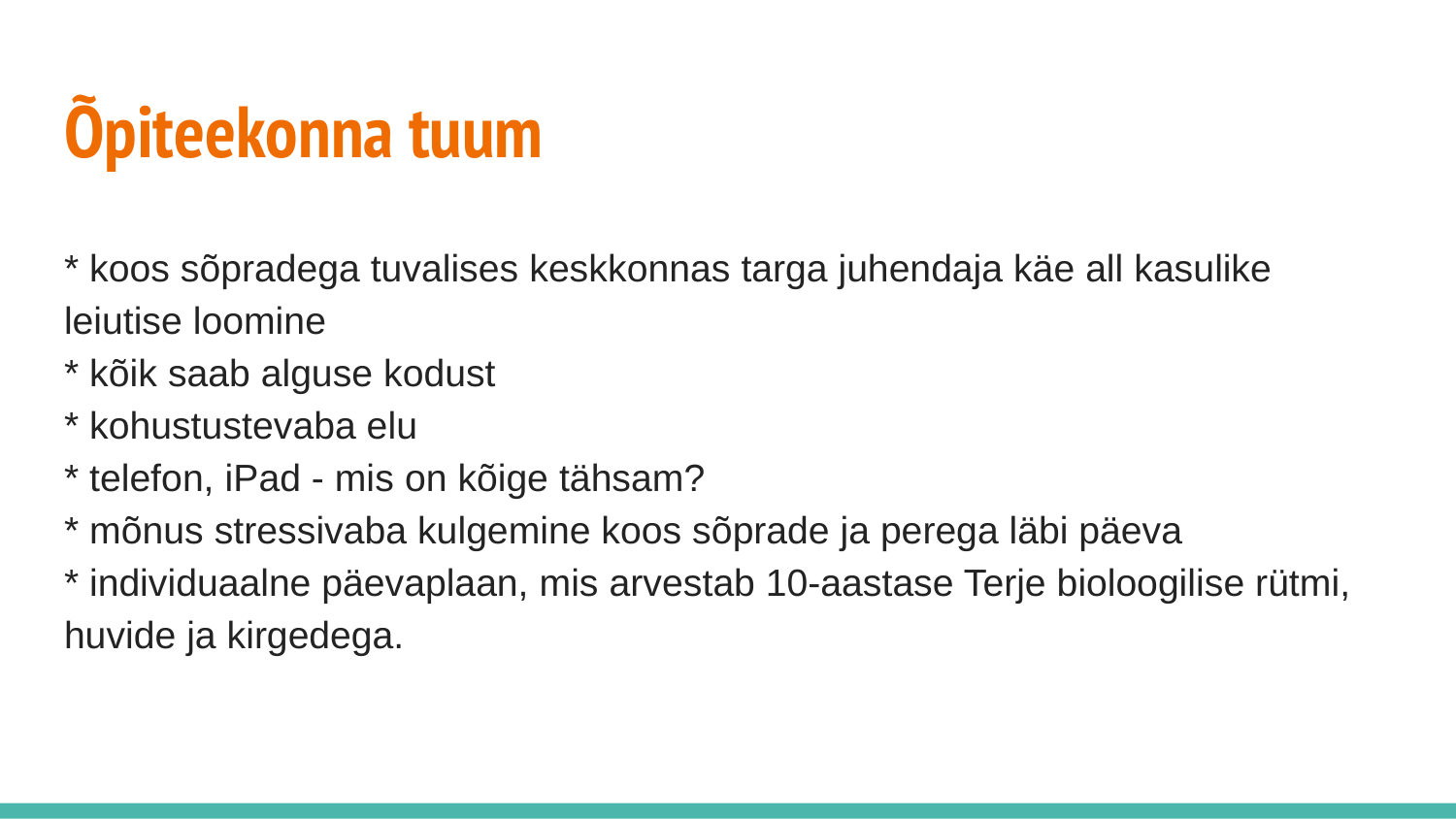

# Õpiteekonna tuum

* koos sõpradega tuvalises keskkonnas targa juhendaja käe all kasulike leiutise loomine
* kõik saab alguse kodust
* kohustustevaba elu
* telefon, iPad - mis on kõige tähsam?
* mõnus stressivaba kulgemine koos sõprade ja perega läbi päeva
* individuaalne päevaplaan, mis arvestab 10-aastase Terje bioloogilise rütmi, huvide ja kirgedega.